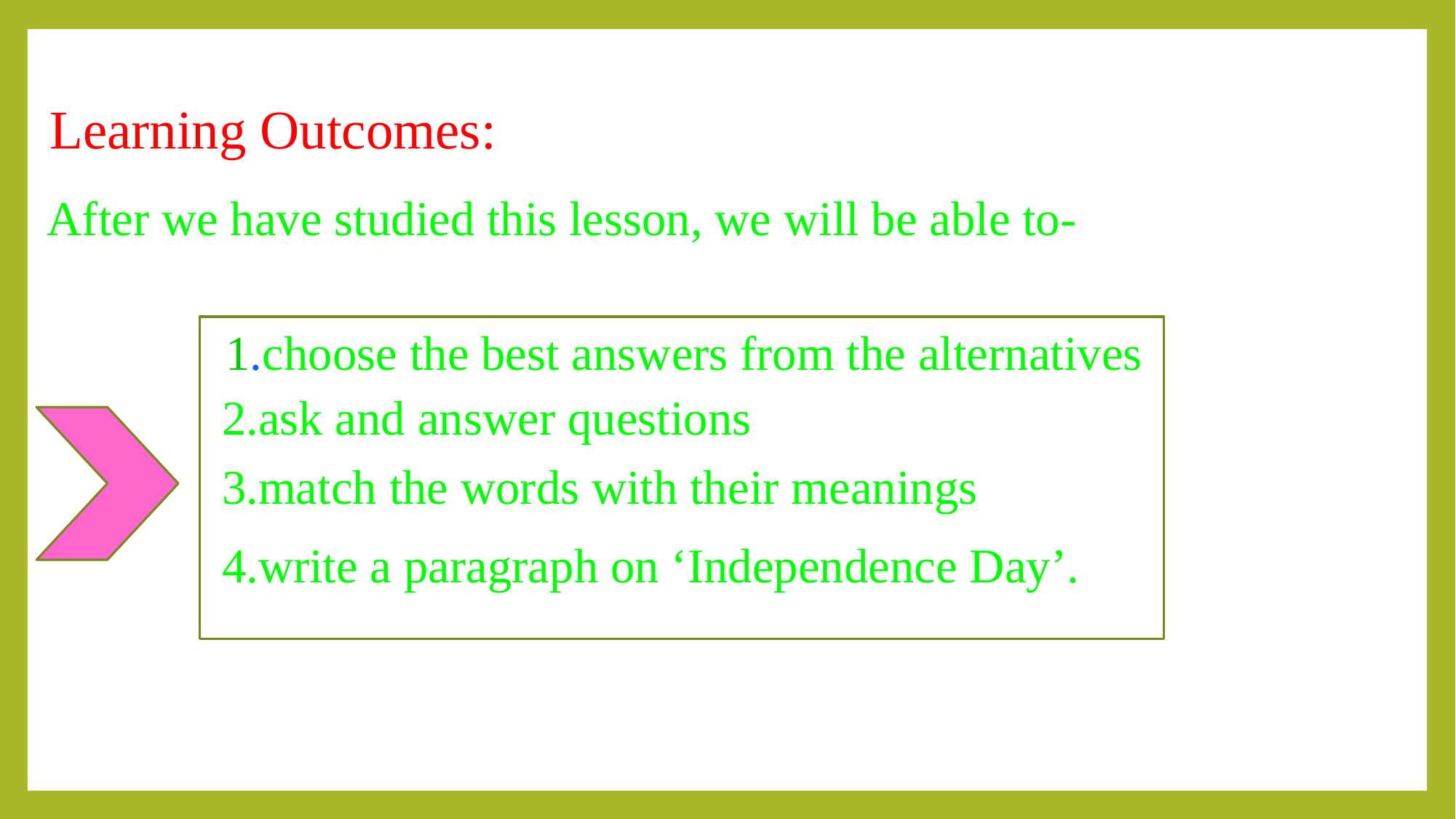

Learning Outcomes:
After we have studied this lesson, we will be able to-
 1.choose the best answers from the alternatives

2.ask and answer questions

3.match the words with their meanings
4.write a paragraph on ‘Independence Day’.